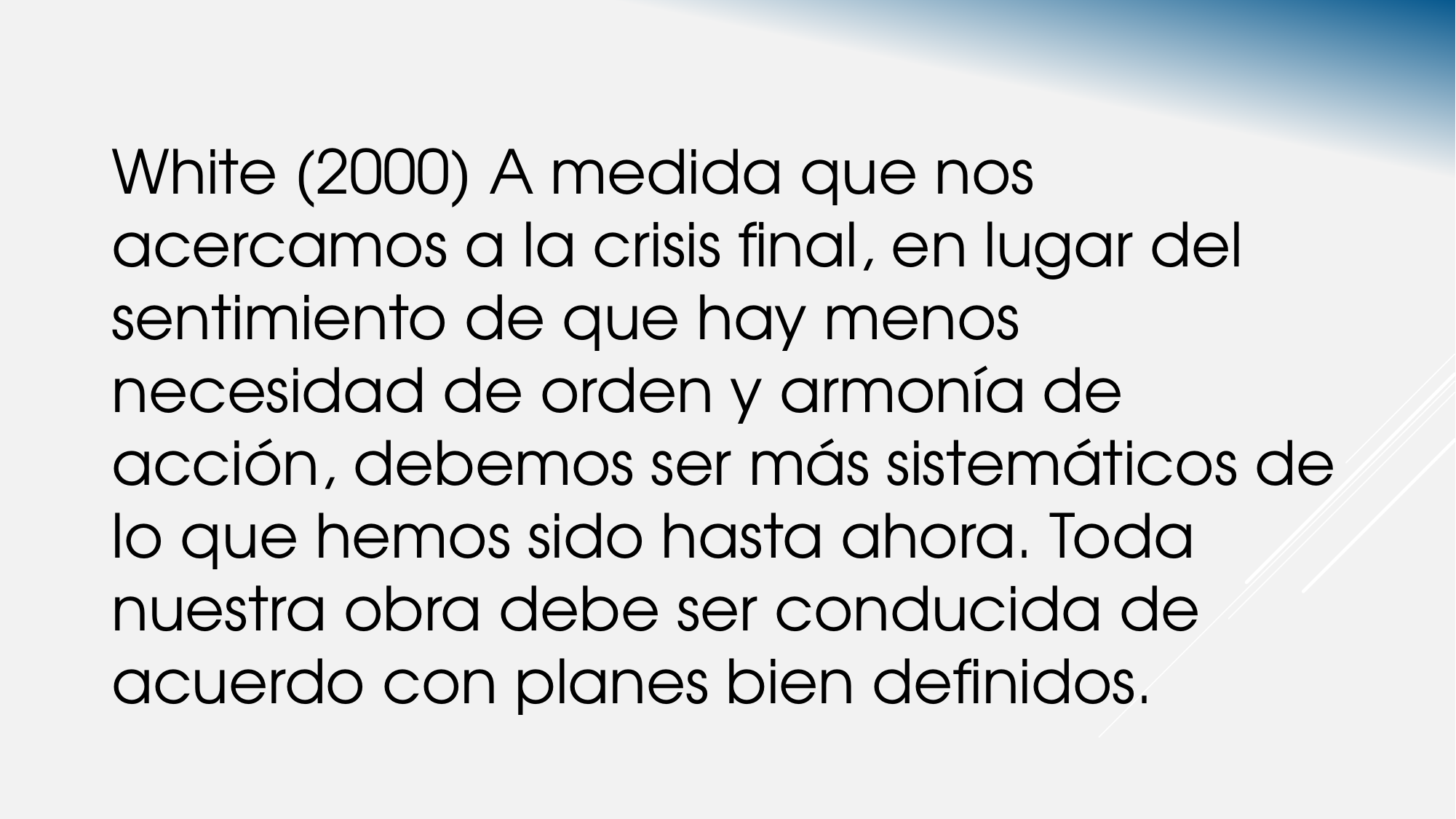

White (2000) A medida que nos acercamos a la crisis final, en lugar del sentimiento de que hay menos necesidad de orden y armonía de acción, debemos ser más sistemáticos de lo que hemos sido hasta ahora. Toda nuestra obra debe ser conducida de acuerdo con planes bien definidos.